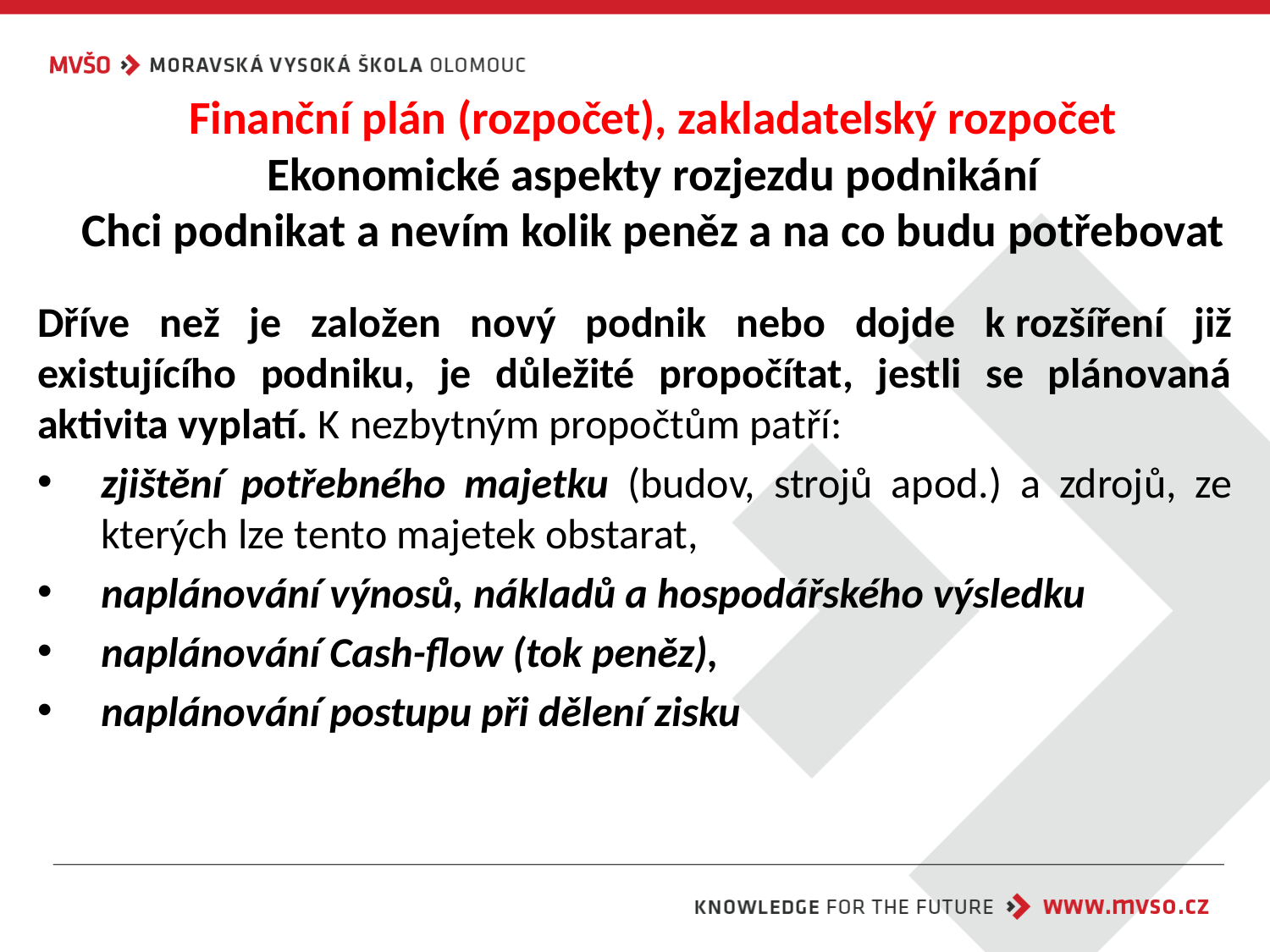

# Finanční plán (rozpočet), zakladatelský rozpočet Ekonomické aspekty rozjezdu podnikání Chci podnikat a nevím kolik peněz a na co budu potřebovat
Dříve než je založen nový podnik nebo dojde k rozšíření již existujícího podniku, je důležité propočítat, jestli se plánovaná aktivita vyplatí. K nezbytným propočtům patří:
zjištění potřebného majetku (budov, strojů apod.) a zdrojů, ze kterých lze tento majetek obstarat,
naplánování výnosů, nákladů a hospodářského výsledku
naplánování Cash-flow (tok peněz),
naplánování postupu při dělení zisku